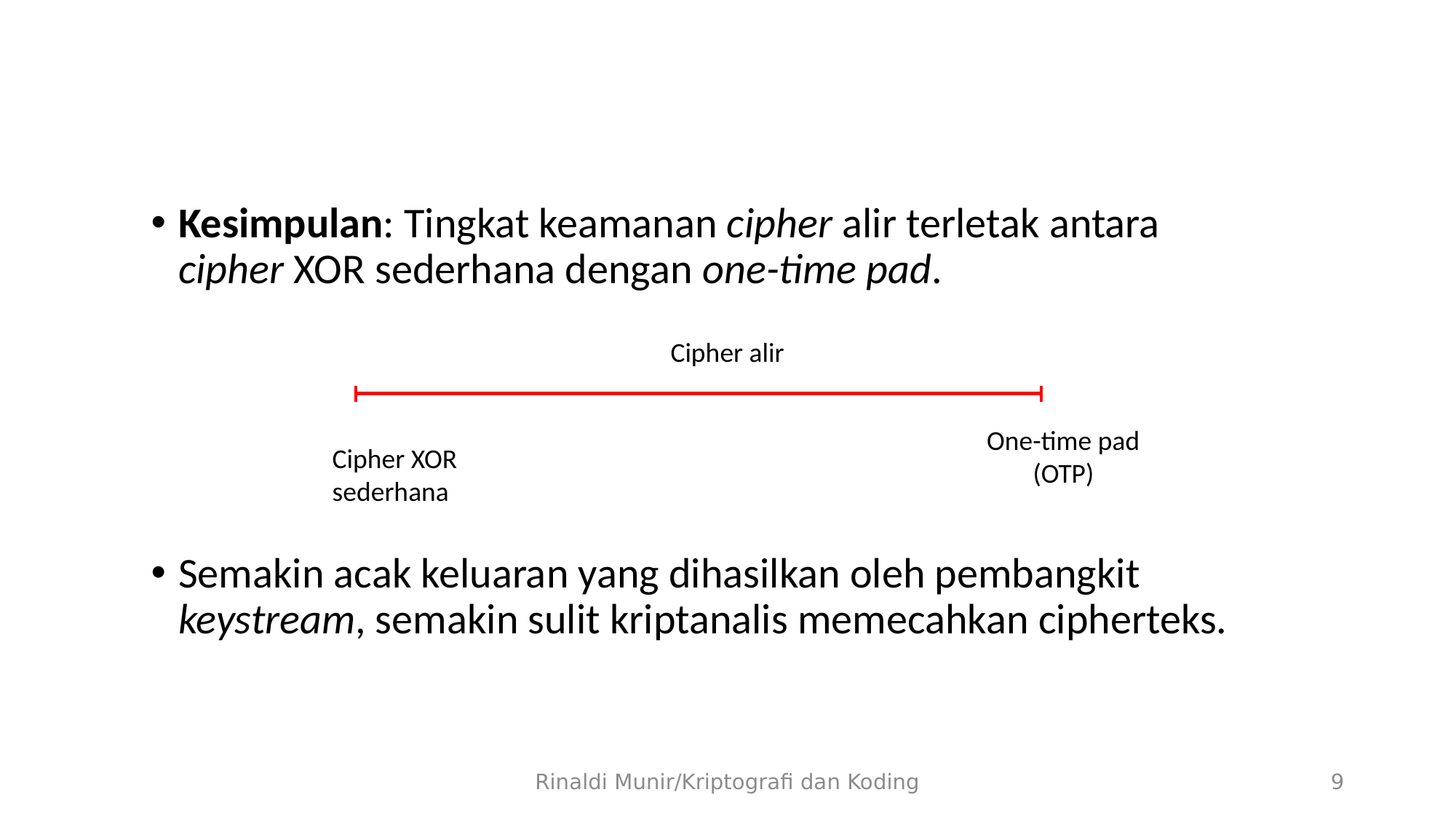

Kesimpulan: Tingkat keamanan cipher alir terletak antara cipher XOR sederhana dengan one-time pad.

Semakin acak keluaran yang dihasilkan oleh pembangkit keystream, semakin sulit kriptanalis memecahkan cipherteks.

Cipher alir
One-time pad
(OTP)
Cipher XOR
sederhana
Rinaldi Munir/Kriptografi dan Koding
9